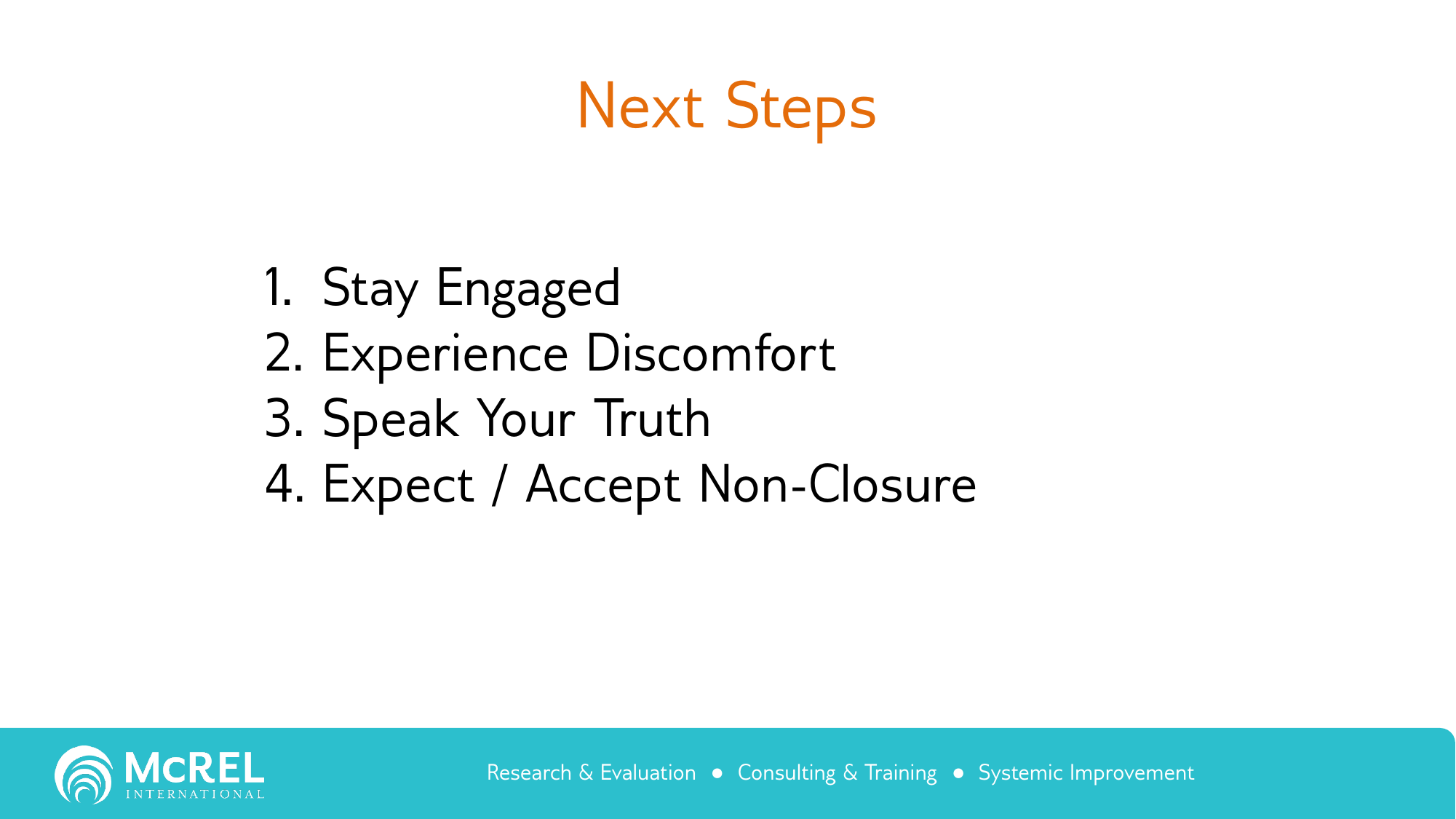

# Next Steps
 Stay Engaged
 Experience Discomfort
 Speak Your Truth
 Expect / Accept Non-Closure